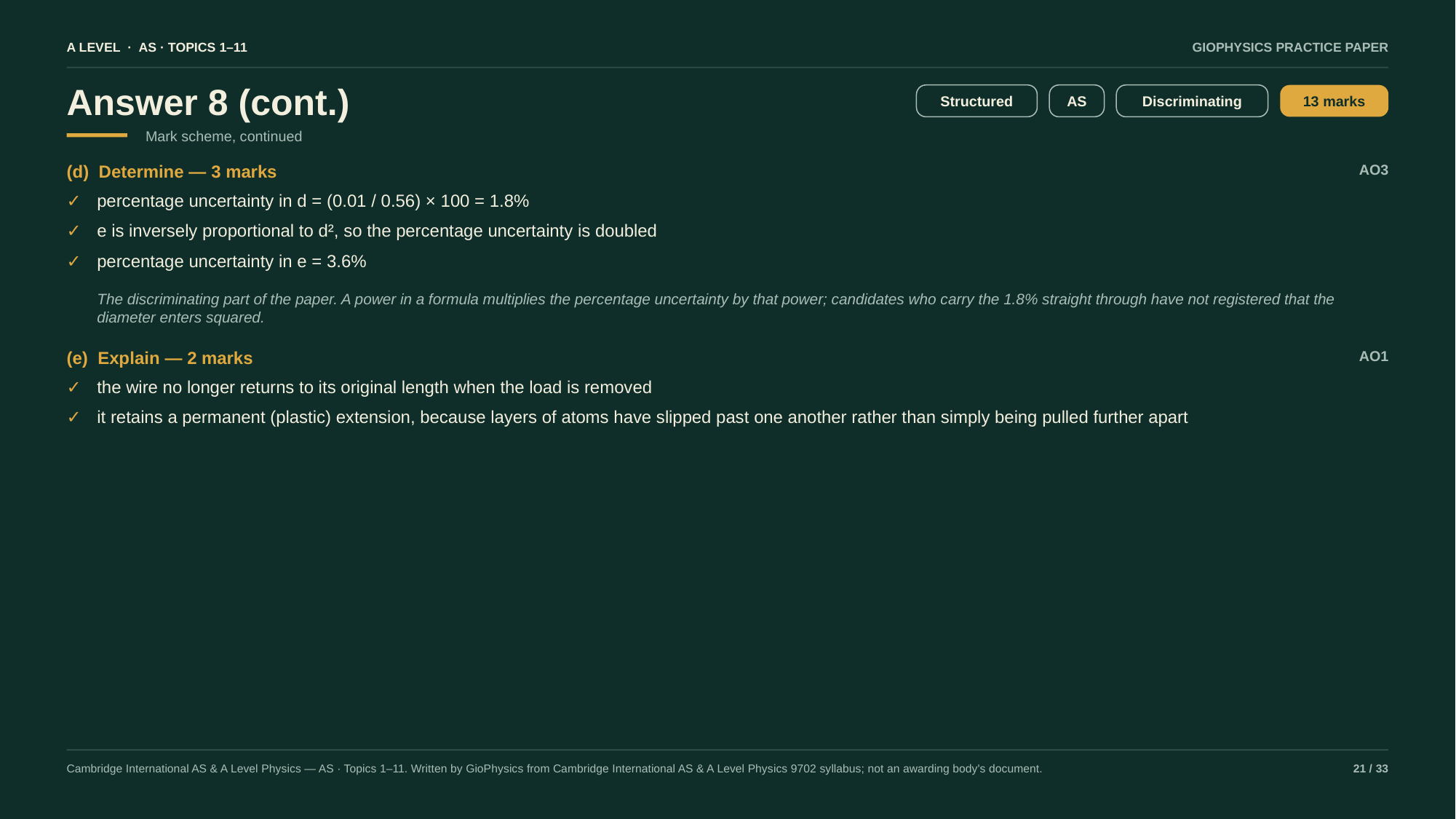

A LEVEL  ·  AS · TOPICS 1–11
GIOPHYSICS PRACTICE PAPER

Answer 8 (cont.)

Structured

AS

Discriminating

13 marks
Mark scheme, continued

(d)  Determine — 3 marks
AO3
✓
percentage uncertainty in d = (0.01 / 0.56) × 100 = 1.8%
✓
e is inversely proportional to d², so the percentage uncertainty is doubled
✓
percentage uncertainty in e = 3.6%
The discriminating part of the paper. A power in a formula multiplies the percentage uncertainty by that power; candidates who carry the 1.8% straight through have not registered that the diameter enters squared.
(e)  Explain — 2 marks
AO1
✓
the wire no longer returns to its original length when the load is removed
✓
it retains a permanent (plastic) extension, because layers of atoms have slipped past one another rather than simply being pulled further apart

Cambridge International AS & A Level Physics — AS · Topics 1–11. Written by GioPhysics from Cambridge International AS & A Level Physics 9702 syllabus; not an awarding body's document.
21 / 33